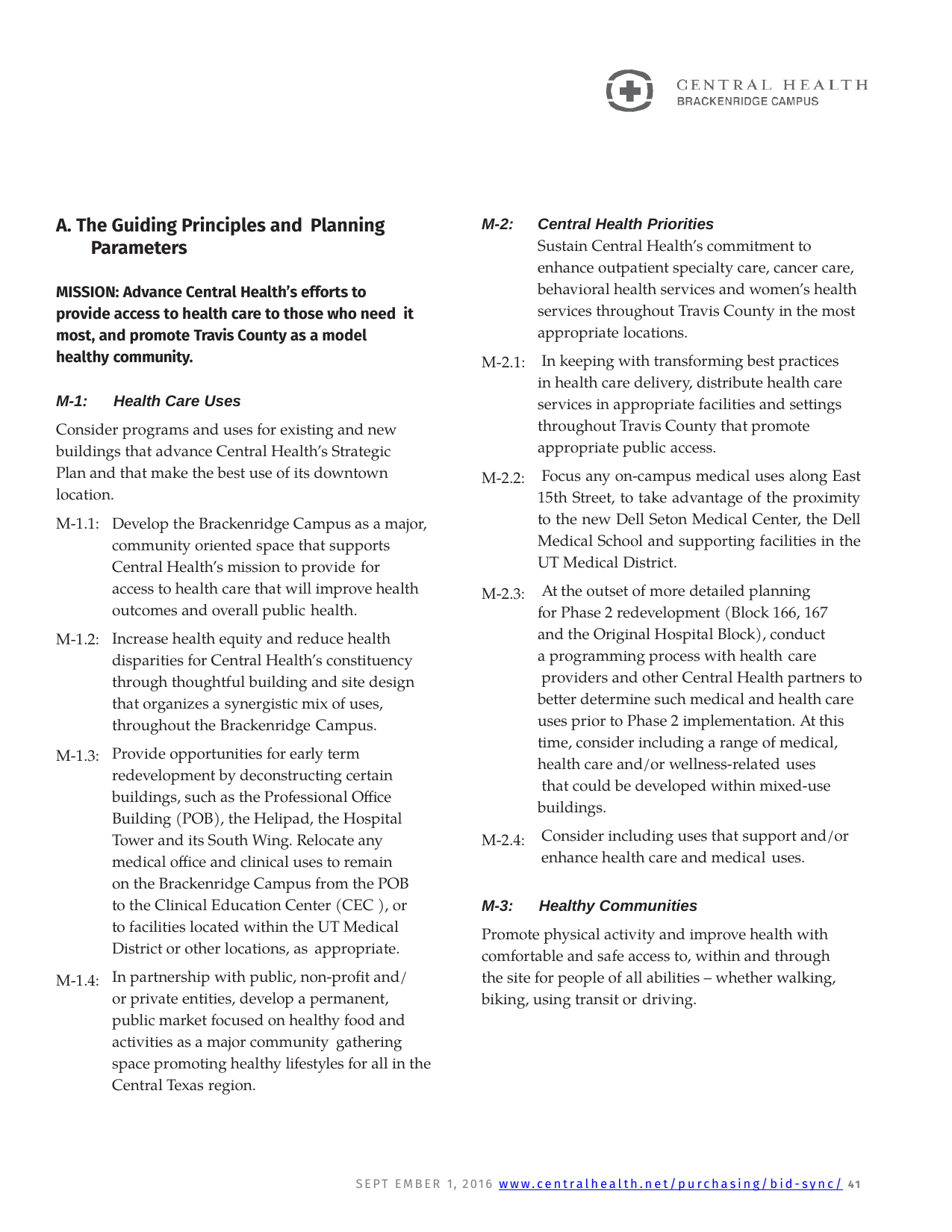

Central Health Priorities
Sustain Central Health’s commitment to  enhance outpatient specialty care, cancer care,  behavioral health services and women’s health  services throughout Travis County in the most  appropriate locations.
In keeping with transforming best practices  in health care delivery, distribute health care  services in appropriate facilities and settings  throughout Travis County that promote  appropriate public access.
Focus any on-campus medical uses along East  15th Street, to take advantage of the proximity  to the new Dell Seton Medical Center, the Dell  Medical School and supporting facilities in the  UT Medical District.
At the outset of more detailed planning  for Phase 2 redevelopment (Block 166, 167  and the Original Hospital Block), conduct  a programming process with health care
providers and other Central Health partners to  better determine such medical and health care  uses prior to Phase 2 implementation. At this  time, consider including a range of medical,  health care and/or wellness-related uses
that could be developed within mixed-use  buildings.
Consider including uses that support and/or  enhance health care and medical uses.
A. The Guiding Principles and Planning
Parameters
M-2:
MISSION: Advance Central Health’s efforts to  provide access to health care to those who need  it most, and promote Travis County as a model  healthy community.

M-1:	Health Care Uses
Consider programs and uses for existing and new  buildings that advance Central Health’s Strategic  Plan and that make the best use of its downtown  location.
M-2.1:
M-2.2:
Develop the Brackenridge Campus as a major,  community oriented space that supports  Central Health’s mission to provide for
access to health care that will improve health  outcomes and overall public health.
Increase health equity and reduce health  disparities for Central Health’s constituency  through thoughtful building and site design  that organizes a synergistic mix of uses,  throughout the Brackenridge Campus.
Provide opportunities for early term  redevelopment by deconstructing certain  buildings, such as the Professional Office  Building (POB), the Helipad, the Hospital  Tower and its South Wing. Relocate any  medical office and clinical uses to remain  on the Brackenridge Campus from the POB  to the Clinical Education Center (CEC ), or  to facilities located within the UT Medical  District or other locations, as appropriate.
In partnership with public, non-profit and/  or private entities, develop a permanent,  public market focused on healthy food and  activities as a major community gathering
space promoting healthy lifestyles for all in the  Central Texas region.
M-1.1:
M-2.3:
M-1.2:
M-1.3:
M-2.4:
M-3:	Healthy Communities
Promote physical activity and improve health with  comfortable and safe access to, within and through  the site for people of all abilities – whether walking,  biking, using transit or driving.
M-1.4:
SEPT EMBER 1, 2016 www.centralhealth.net/purchasing/bid-sync/ 41